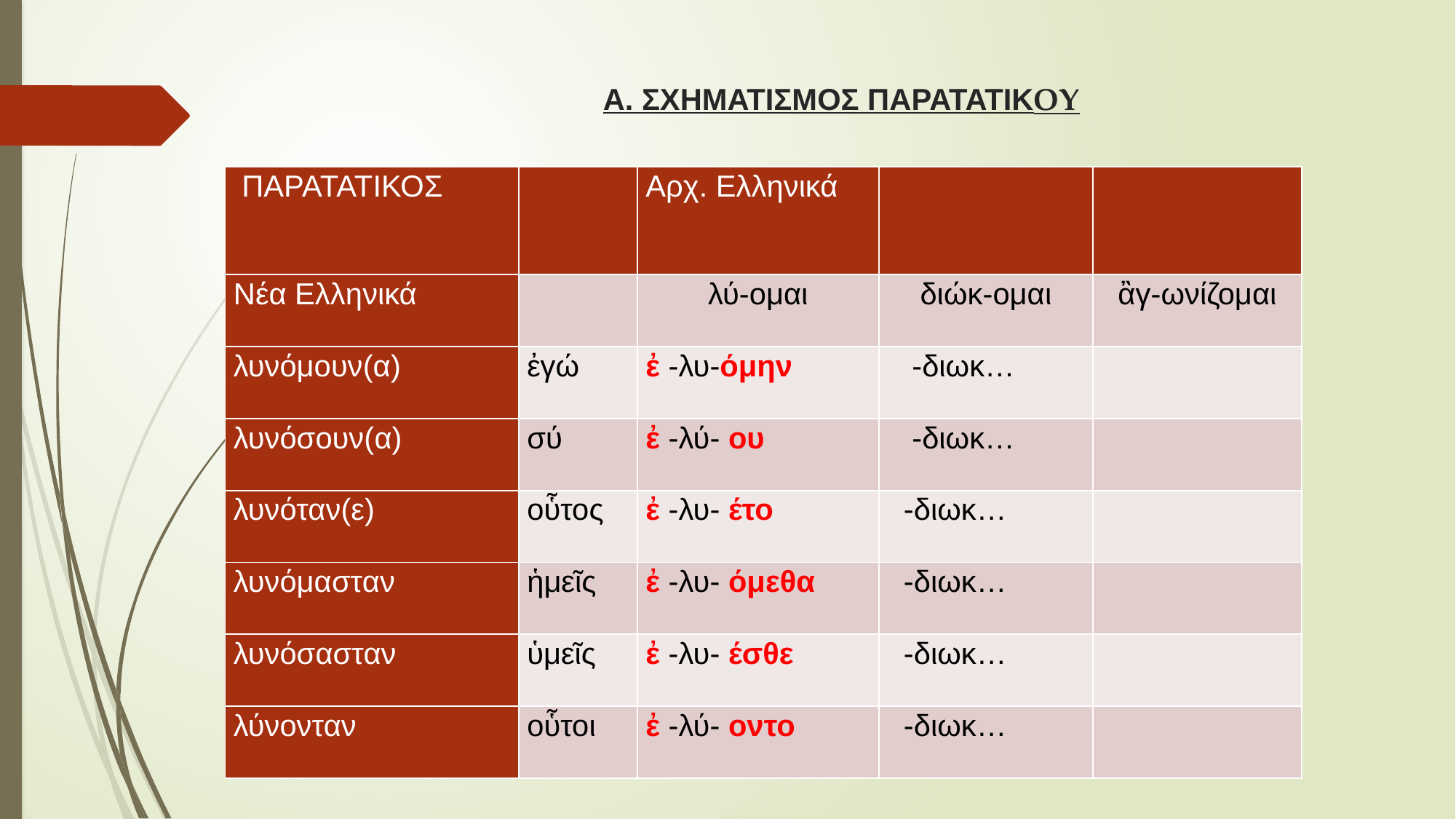

# Α. ΣΧΗΜΑΤΙΣΜΟΣ ΠΑΡΑΤΑΤΙΚΟΥ
| ΠΑΡΑΤΑΤΙΚΟΣ |  | Αρχ. Ελληνικά |  |  |
| --- | --- | --- | --- | --- |
| Νέα Ελληνικά |  | λύ-ομαι | διώκ-ομαι | ἂγ-ωνίζομαι |
| λυνόμουν(α) | ἐγώ | ἐ -λυ-όμην | -διωκ… |  |
| λυνόσουν(α) | σύ | ἐ -λύ- ου | -διωκ… |  |
| λυνόταν(ε) | οὗτος | ἐ -λυ- έτο | -διωκ… |  |
| λυνόμασταν | ἡμεῖς | ἐ -λυ- όμεθα | -διωκ… |  |
| λυνόσασταν | ὑμεῖς | ἐ -λυ- έσθε | -διωκ… |  |
| λύνονταν | οὗτοι | ἐ -λύ- οντο | -διωκ… |  |